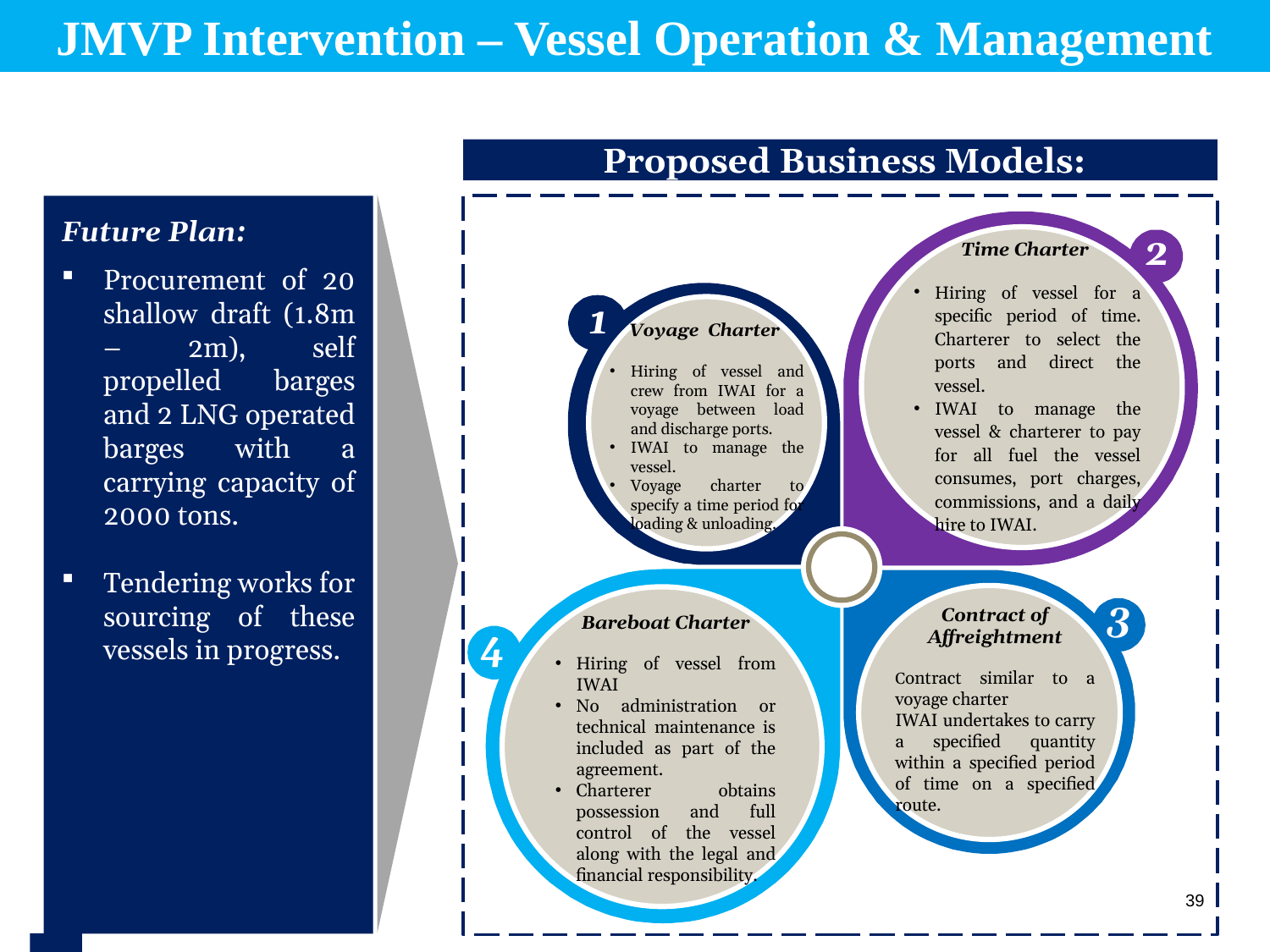

JMVP Intervention – Vessel Operation & Management

  –
 Proposed Business Models:
Future Plan:

Procurement of 20 shallow draft (1.8m – 2m), self propelled barges and 2 LNG operated barges with a carrying capacity of 2000 tons.

Tendering works for sourcing of these vessels in progress.

2

Time Charter

Hiring of vessel for a specific period of time. Charterer to select the ports and direct the vessel.
IWAI to manage the vessel & charterer to pay for all fuel the vessel consumes, port charges, commissions, and a daily hire to IWAI.

1

Voyage  Charter

Hiring of vessel and crew from IWAI for a voyage between load and discharge ports.
IWAI to manage the vessel.
Voyage charter to specify a time period for loading & unloading.

3
Contract of Affreightment
Contract similar to a voyage charter
IWAI undertakes to carry a specified quantity within a specified period of time on a specified route.

Bareboat Charter

Hiring of vessel from IWAI
No administration or technical maintenance is included as part of the agreement.
Charterer obtains possession and full control of the vessel along with the legal and financial responsibility.
4

39
Ro-Ro vessel